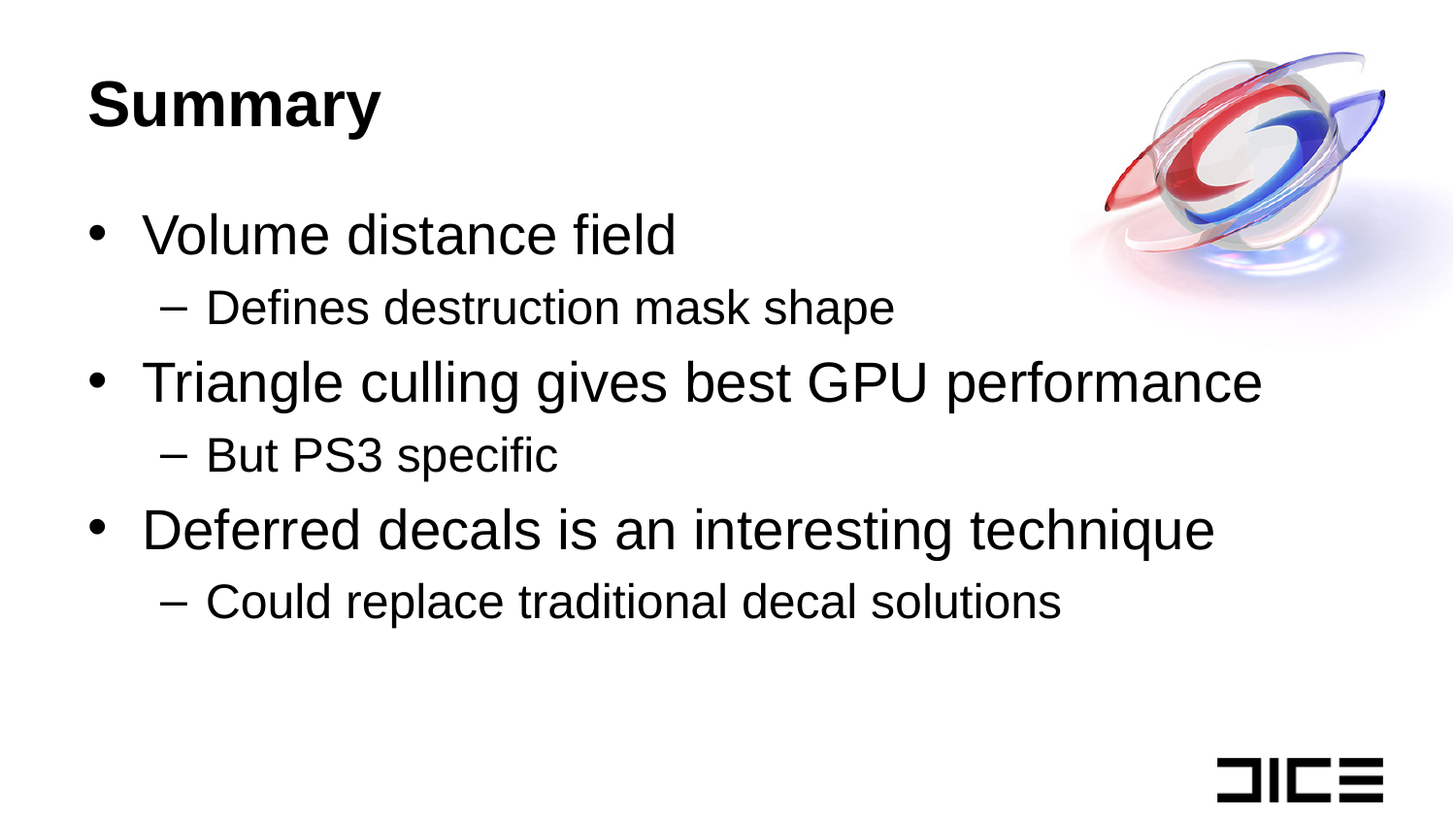

# Summary
Volume distance field
Defines destruction mask shape
Triangle culling gives best GPU performance
But PS3 specific
Deferred decals is an interesting technique
Could replace traditional decal solutions